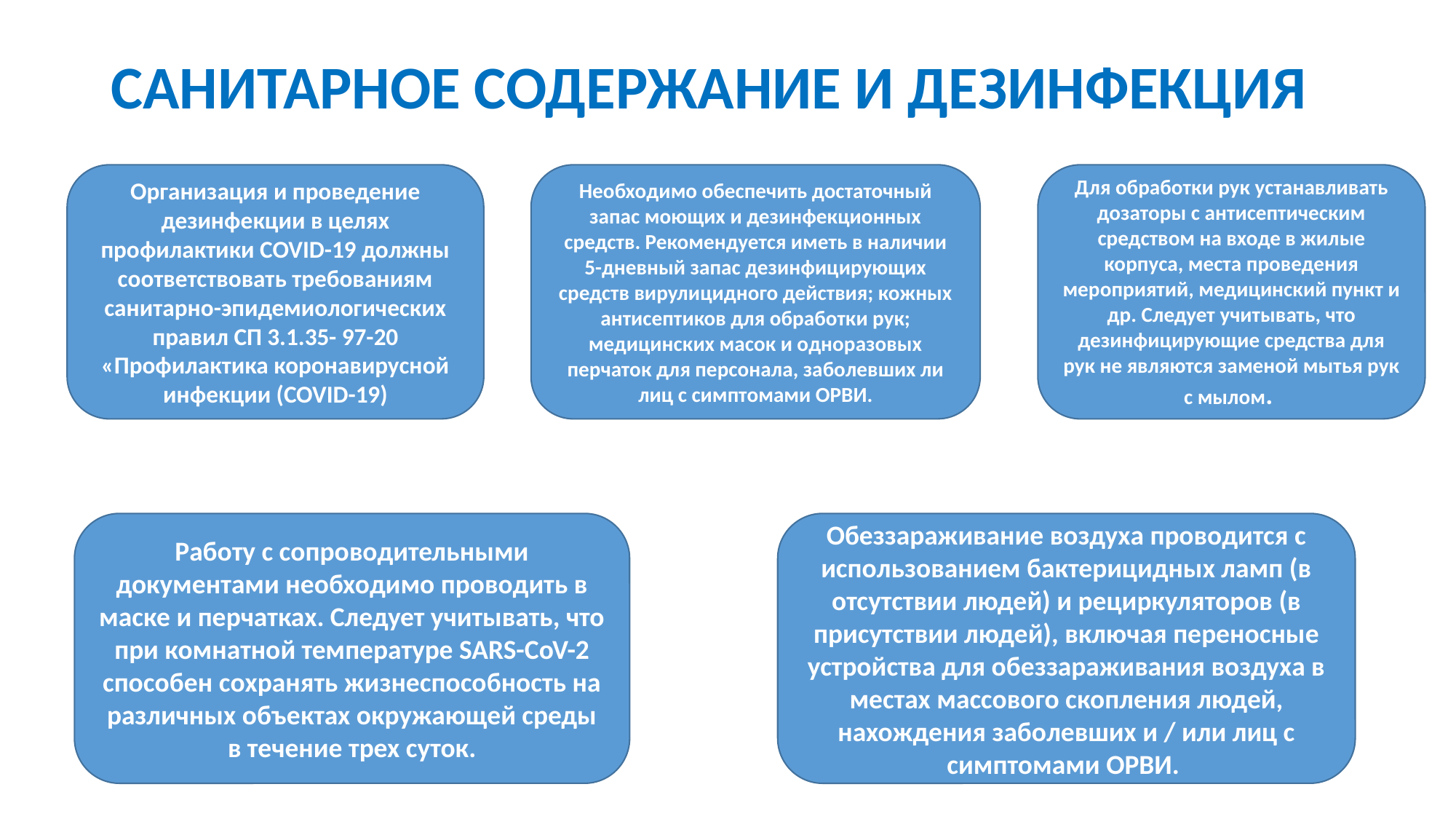

# САНИТАРНОЕ СОДЕРЖАНИЕ И ДЕЗИНФЕКЦИЯ
Организация и проведение дезинфекции в целях профилактики COVID-19 должны соответствовать требованиям санитарно-эпидемиологических правил СП 3.1.35- 97-20 «Профилактика коронавирусной инфекции (COVID-19)
Необходимо обеспечить достаточный запас моющих и дезинфекционных средств. Рекомендуется иметь в наличии 5-дневный запас дезинфицирующих средств вирулицидного действия; кожных антисептиков для обработки рук; медицинских масок и одноразовых перчаток для персонала, заболевших ли лиц с симптомами ОРВИ.
Для обработки рук устанавливать дозаторы с антисептическим средством на входе в жилые корпуса, места проведения мероприятий, медицинский пункт и др. Следует учитывать, что дезинфицирующие средства для рук не являются заменой мытья рук с мылом.
Работу с сопроводительными документами необходимо проводить в маске и перчатках. Следует учитывать, что при комнатной температуре SARS-CoV-2 способен сохранять жизнеспособность на различных объектах окружающей среды в течение трех суток.
Обеззараживание воздуха проводится с использованием бактерицидных ламп (в отсутствии людей) и рециркуляторов (в присутствии людей), включая переносные устройства для обеззараживания воздуха в местах массового скопления людей, нахождения заболевших и / или лиц с симптомами ОРВИ.